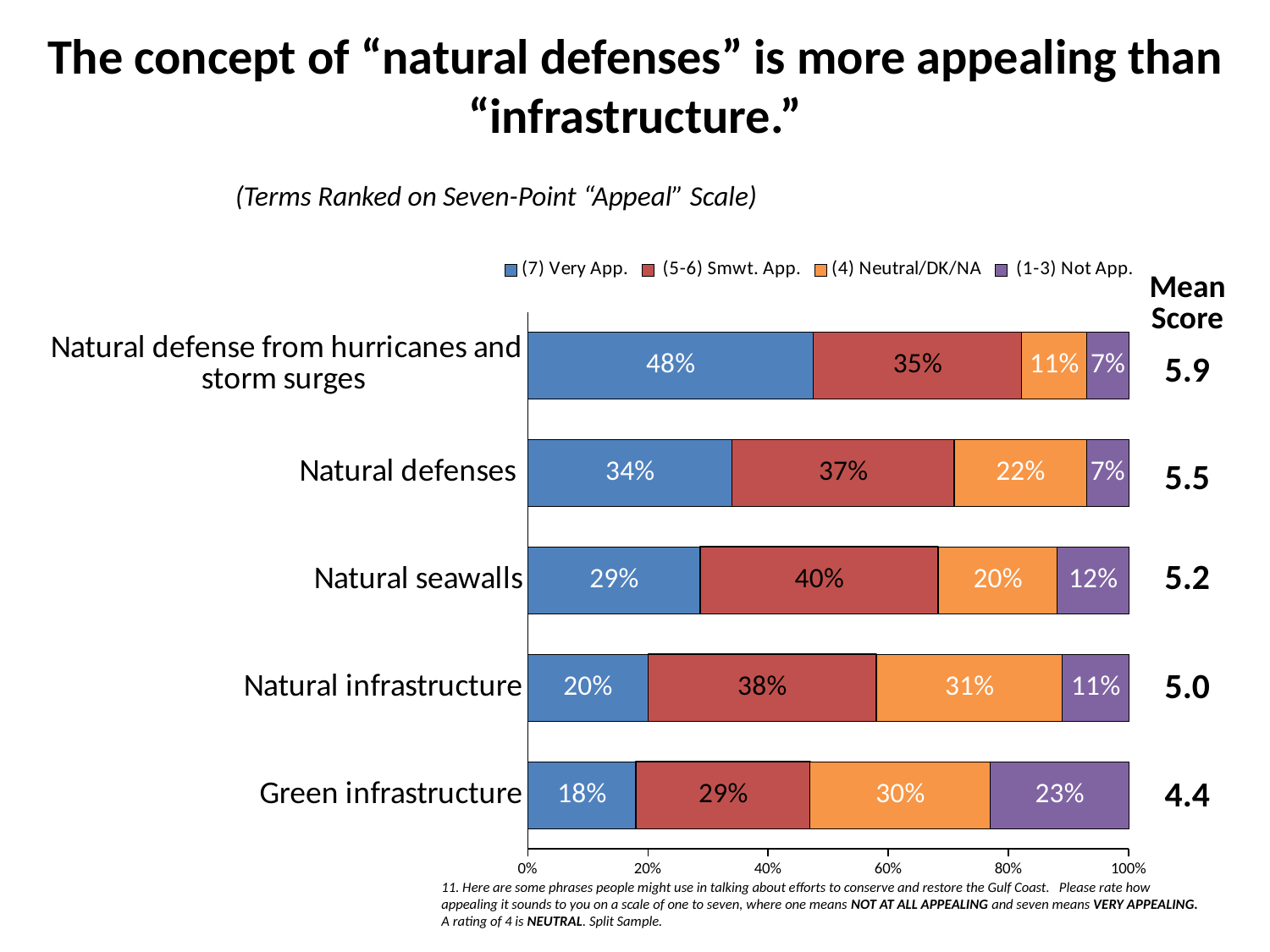

# The concept of “natural defenses” is more appealing than “infrastructure.”
(Terms Ranked on Seven-Point “Appeal” Scale)

### Chart

| Category | (7) Very App. |  (5-6) Smwt. App. | (4) Neutral/DK/NA |  (1-3) Not App. |
|---|---|---|---|---|
| Natural defense from hurricanes and storm surges  | 0.48 | 0.35 | 0.11 | 0.07 |
| Natural defenses  | 0.34 | 0.37 | 0.22 | 0.07 |
| Natural seawalls | 0.29 | 0.4 | 0.2 | 0.12 |
| Natural infrastructure | 0.2 | 0.38 | 0.31 | 0.11 |
| Green infrastructure | 0.18 | 0.29 | 0.3 | 0.23 |
| Mean Score |
| --- |
| 5.9 |
| 5.5 |
| 5.2 |
| 5.0 |
| 4.4 |
11. Here are some phrases people might use in talking about efforts to conserve and restore the Gulf Coast.   Please rate how appealing it sounds to you on a scale of one to seven, where one means NOT AT ALL APPEALING and seven means VERY APPEALING.  A rating of 4 is NEUTRAL. Split Sample.